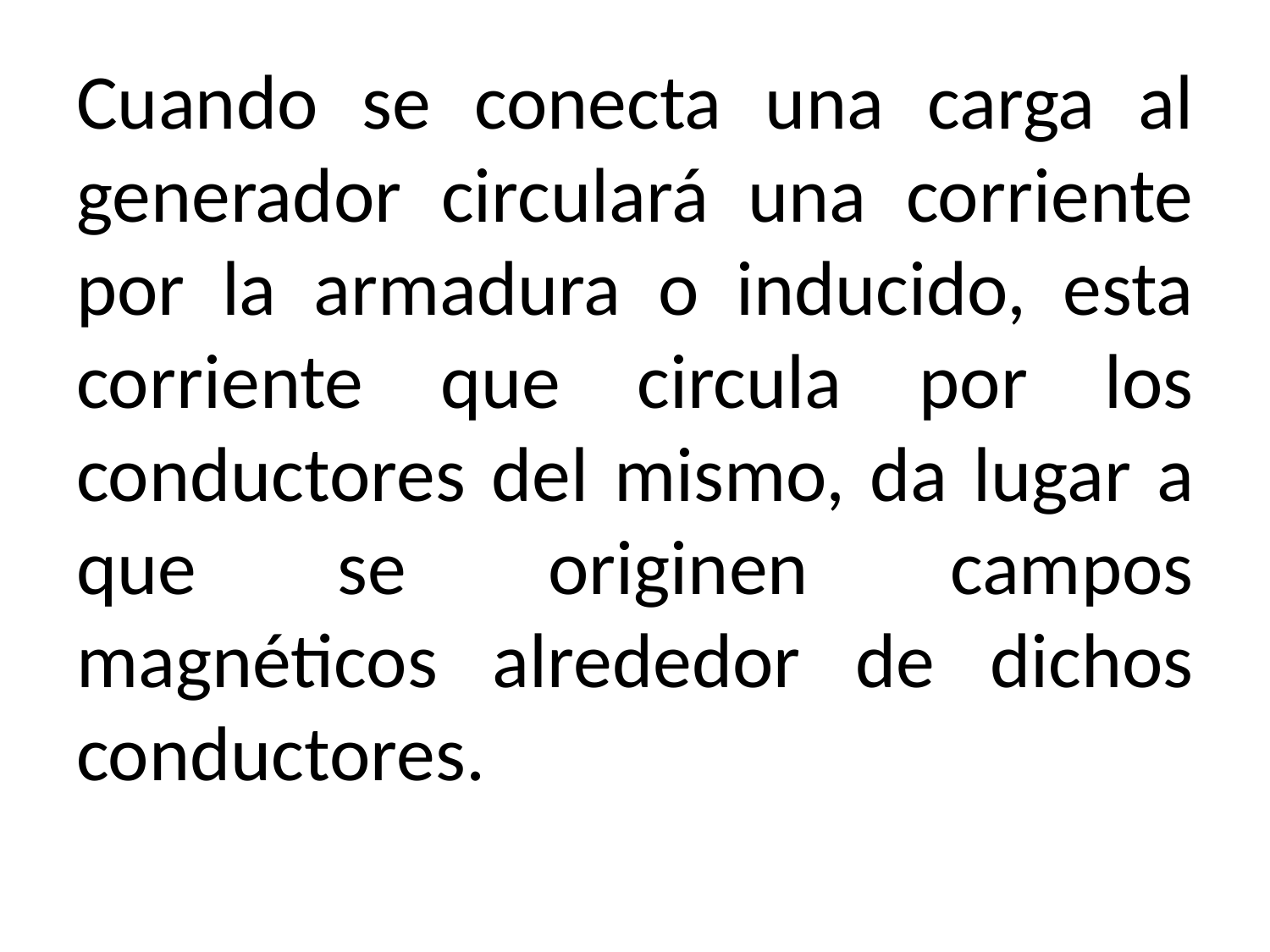

# Cuando se conecta una carga al generador circulará una corriente por la armadura o inducido, esta corriente que circula por los conductores del mismo, da lugar a que se originen campos magnéticos alrededor de dichos conductores.